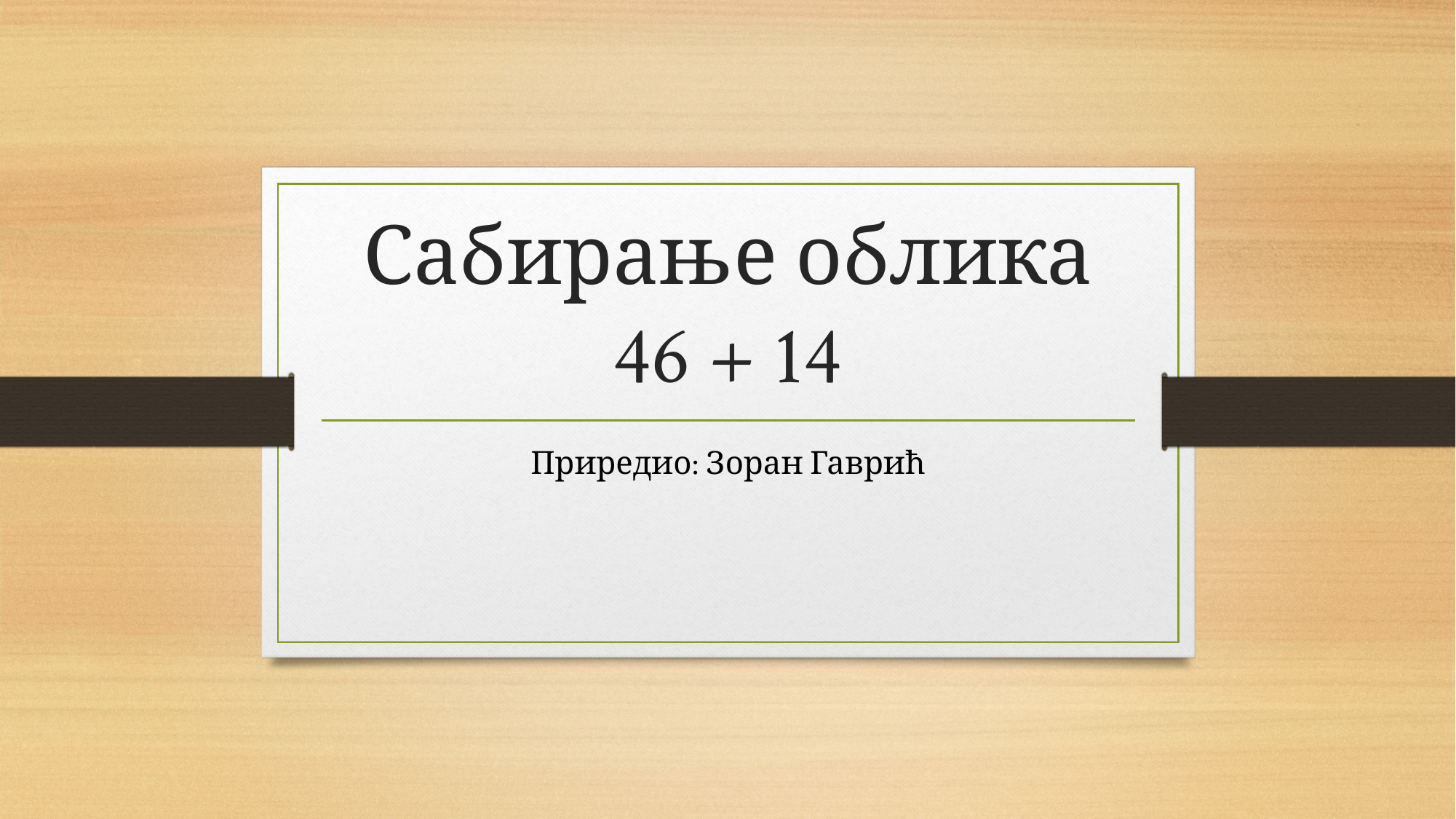

# Сабирање облика 46 + 14
Приредио: Зоран Гаврић